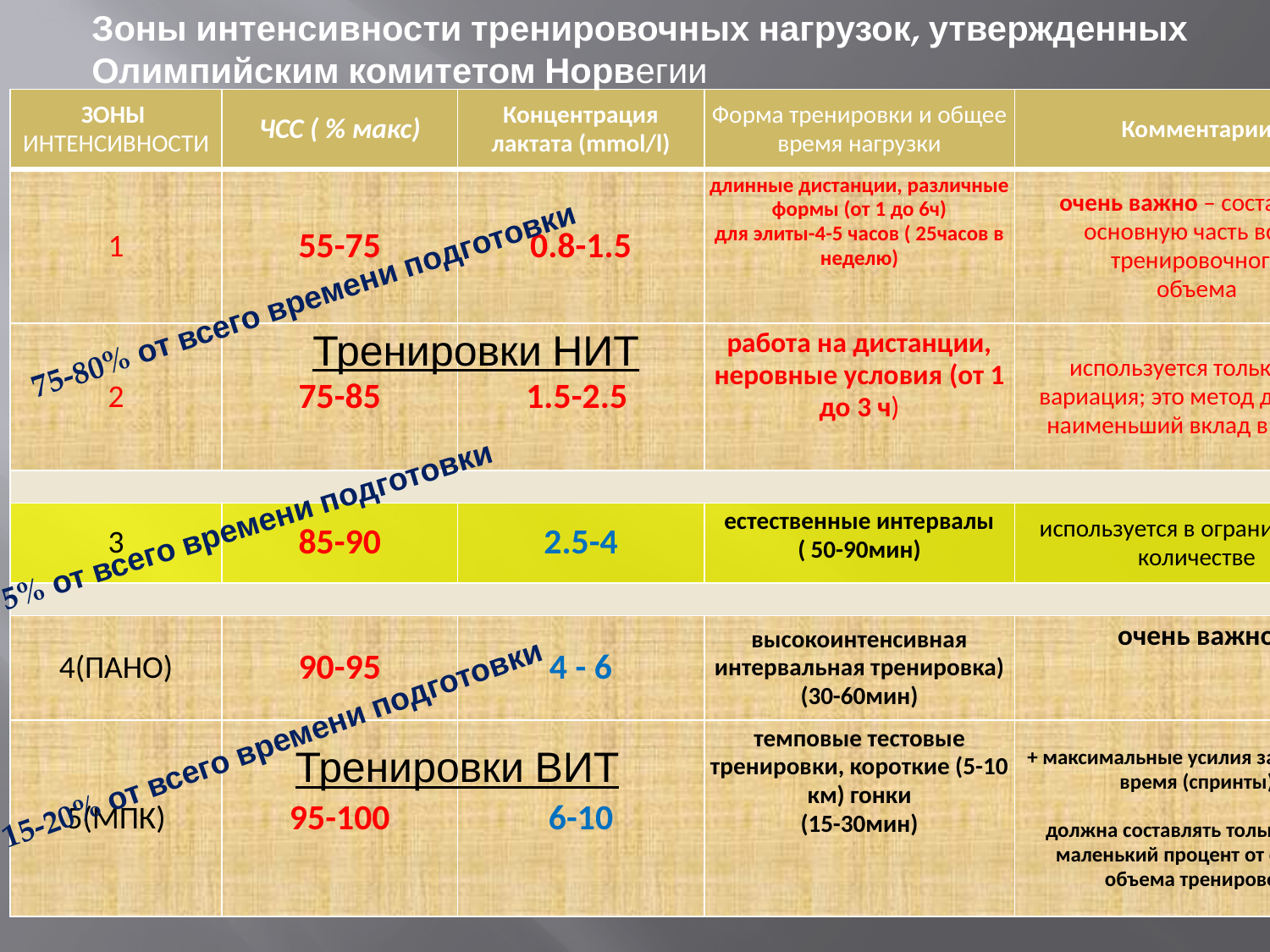

Зоны интенсивности тренировочных нагрузок, утвержденных Олимпийским комитетом Норвегии
| ЗОНЫ ИНТЕНСИВНОСТИ | ЧСС ( % макс) | Концентрация лактата (mmol/l) | Форма тренировки и общее время нагрузки | Комментарии |
| --- | --- | --- | --- | --- |
| 1 | 55-75 | 0.8-1.5 | длинные дистанции, различные формы (от 1 до 6ч) для элиты-4-5 часов ( 25часов в неделю) | очень важно – составляет основную часть всего тренировочного объема |
| 2 | 75-85 | 1.5-2.5 | работа на дистанции, неровные условия (от 1 до 3 ч) | используется только как вариация; это метод дает нам наименьший вклад в усилие |
|  |  |  |  |  |
| 3 | 85-90 | 2.5-4 | естественные интервалы ( 50-90мин) | используется в ограниченном количестве |
|  |  |  |  |  |
| 4(ПАНО) | 90-95 | 4 - 6 | высокоинтенсивная интервальная тренировка) (30-60мин) | очень важно |
| 5(МПК) | 95-100 | 6-10 | темповые тестовые тренировки, короткие (5-10 км) гонки (15-30мин) | + максимальные усилия за короткое время (спринты) должна составлять только очень маленький процент от общего объема тренировок |
75-80% от всего времени подготовки
    Тренировки НИТ
5% от всего времени подготовки
15-20% от всего времени подготовки
Тренировки ВИТ